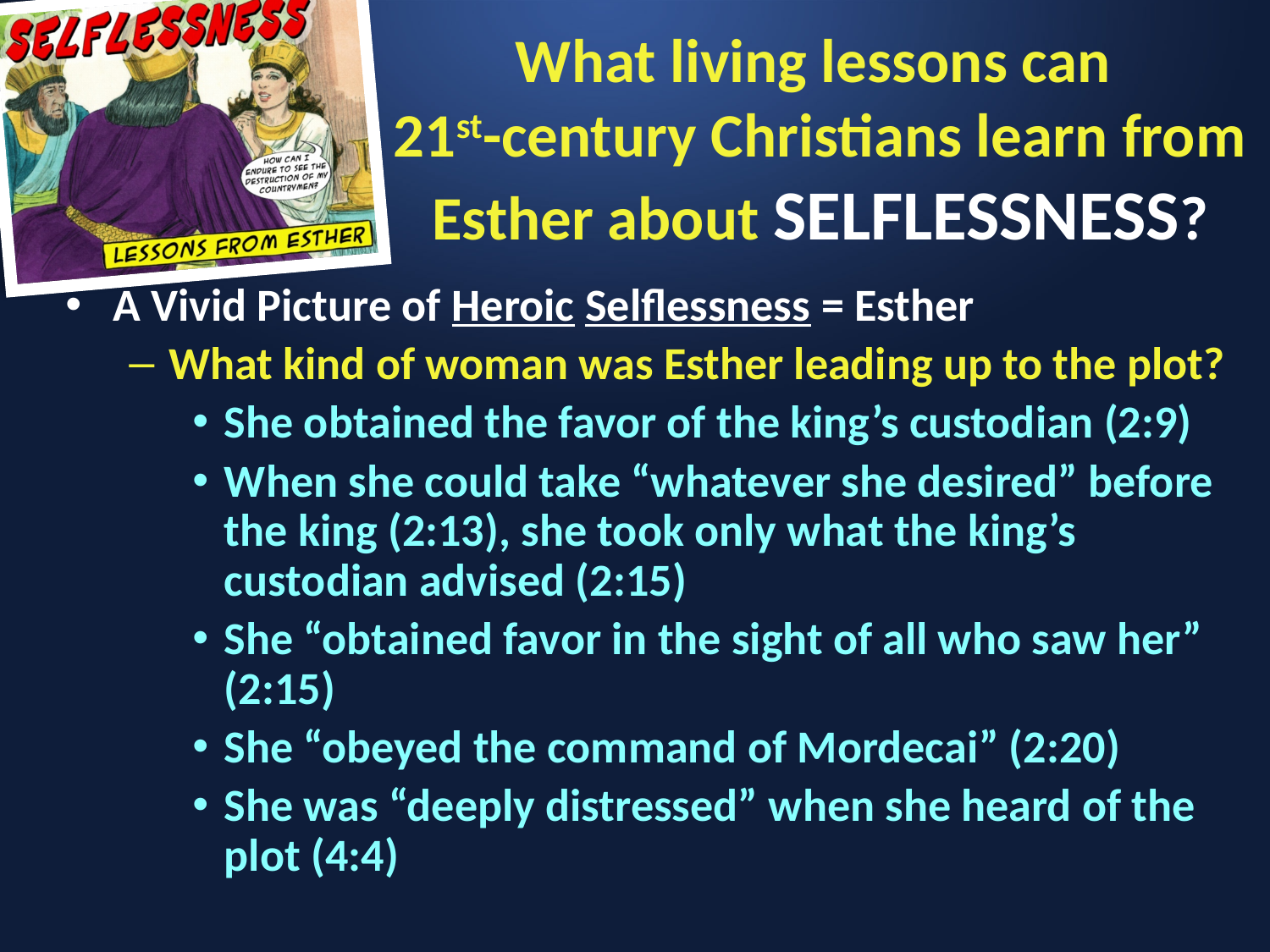

# What living lessons can 21st-century Christians learn from Esther about SELFLESSNESS?
A Vivid Picture of Heroic Selflessness = Esther
What kind of woman was Esther leading up to the plot?
She obtained the favor of the king’s custodian (2:9)
When she could take “whatever she desired” before the king (2:13), she took only what the king’s custodian advised (2:15)
She “obtained favor in the sight of all who saw her” (2:15)
She “obeyed the command of Mordecai” (2:20)
She was “deeply distressed” when she heard of the plot (4:4)